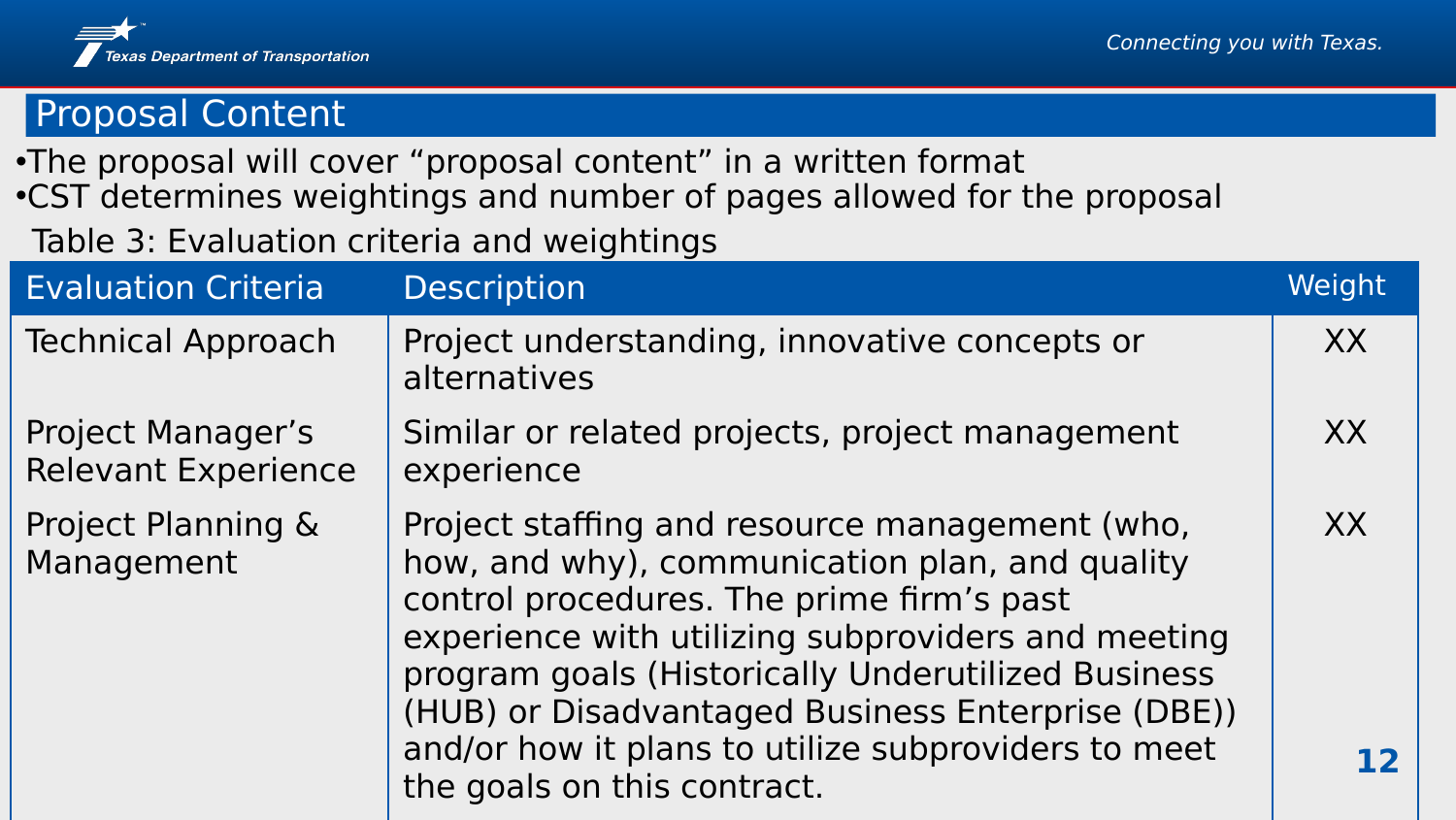

Proposal Content
The proposal will cover “proposal content” in a written format
CST determines weightings and number of pages allowed for the proposal

Table 3: Evaluation criteria and weightings
| Evaluation Criteria | Description | Weight |
| --- | --- | --- |
| Technical Approach | Project understanding, innovative concepts or alternatives | XX |
| Project Manager’s Relevant Experience | Similar or related projects, project management experience | XX |
| Project Planning & Management | Project staffing and resource management (who, how, and why), communication plan, and quality control procedures. The prime firm’s past experience with utilizing subproviders and meeting program goals (Historically Underutilized Business (HUB) or Disadvantaged Business Enterprise (DBE)) and/or how it plans to utilize subproviders to meet the goals on this contract. | XX |